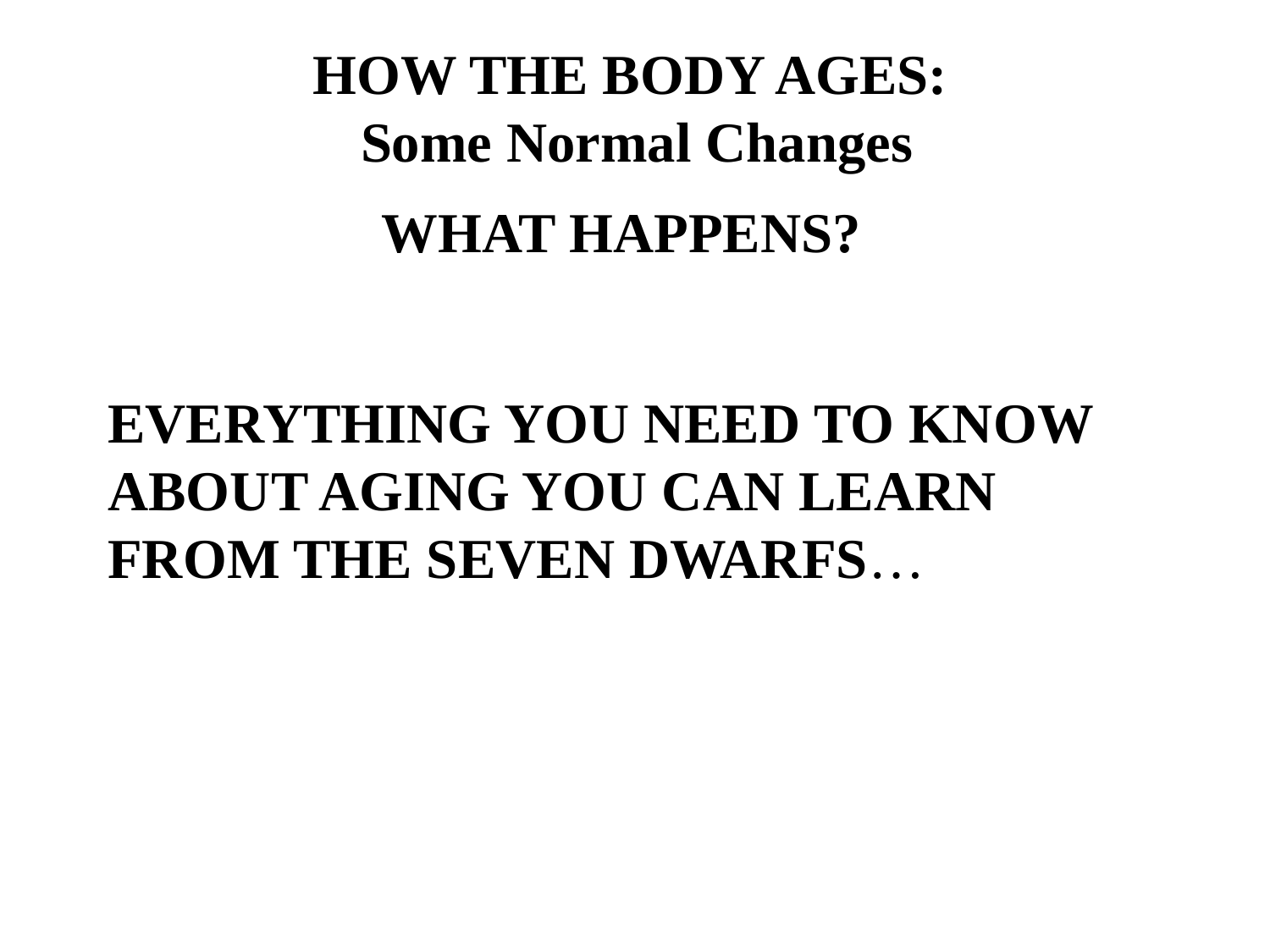

HOW THE BODY AGES:
Some Normal Changes

WHAT HAPPENS?
EVERYTHING YOU NEED TO KNOW ABOUT AGING YOU CAN LEARN FROM THE SEVEN DWARFS…